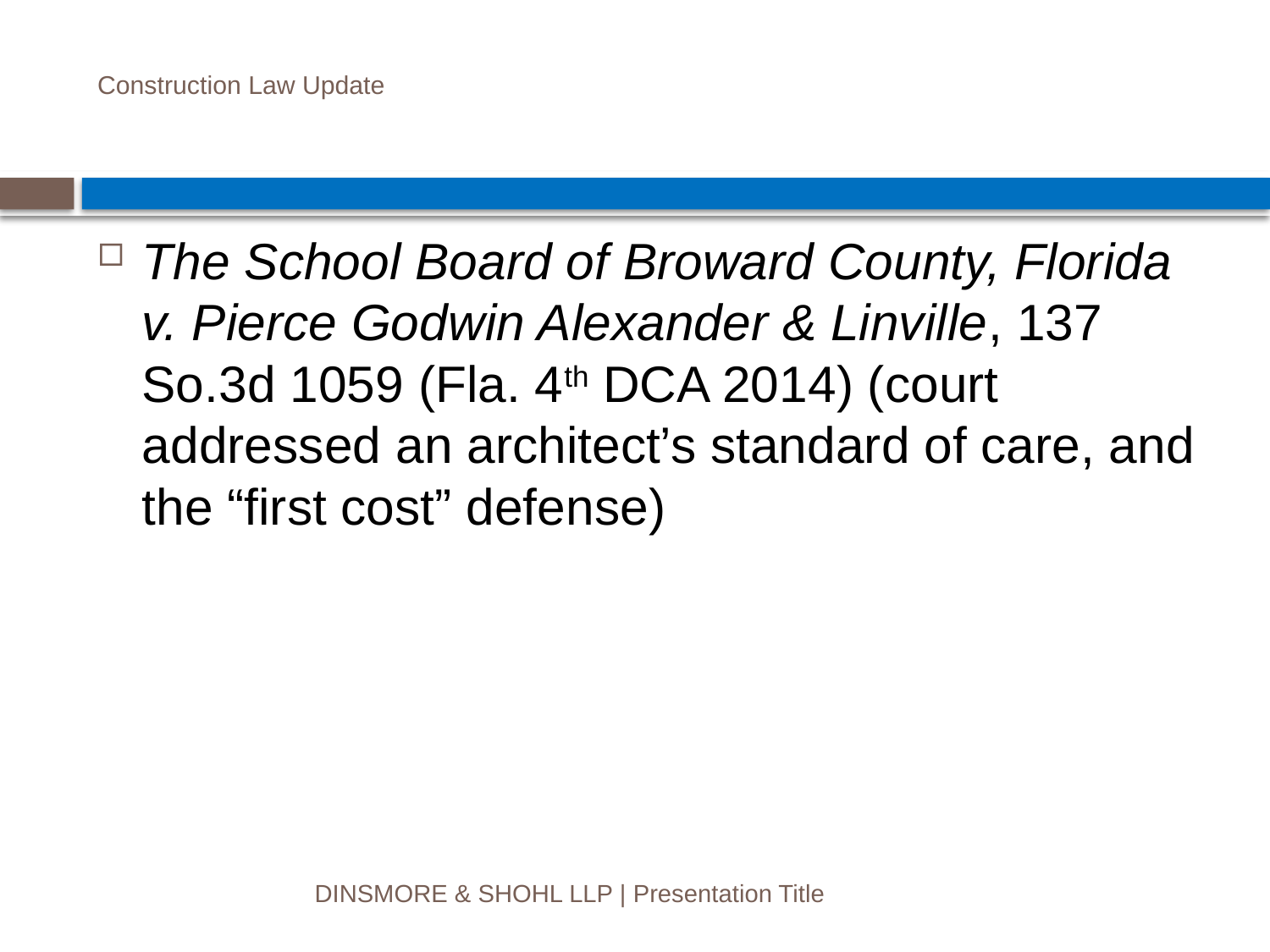

# Construction Law Update
The School Board of Broward County, Florida v. Pierce Godwin Alexander & Linville, 137 So.3d 1059 (Fla. 4th DCA 2014) (court addressed an architect’s standard of care, and the “first cost” defense)

DINSMORE & SHOHL LLP | Presentation Title